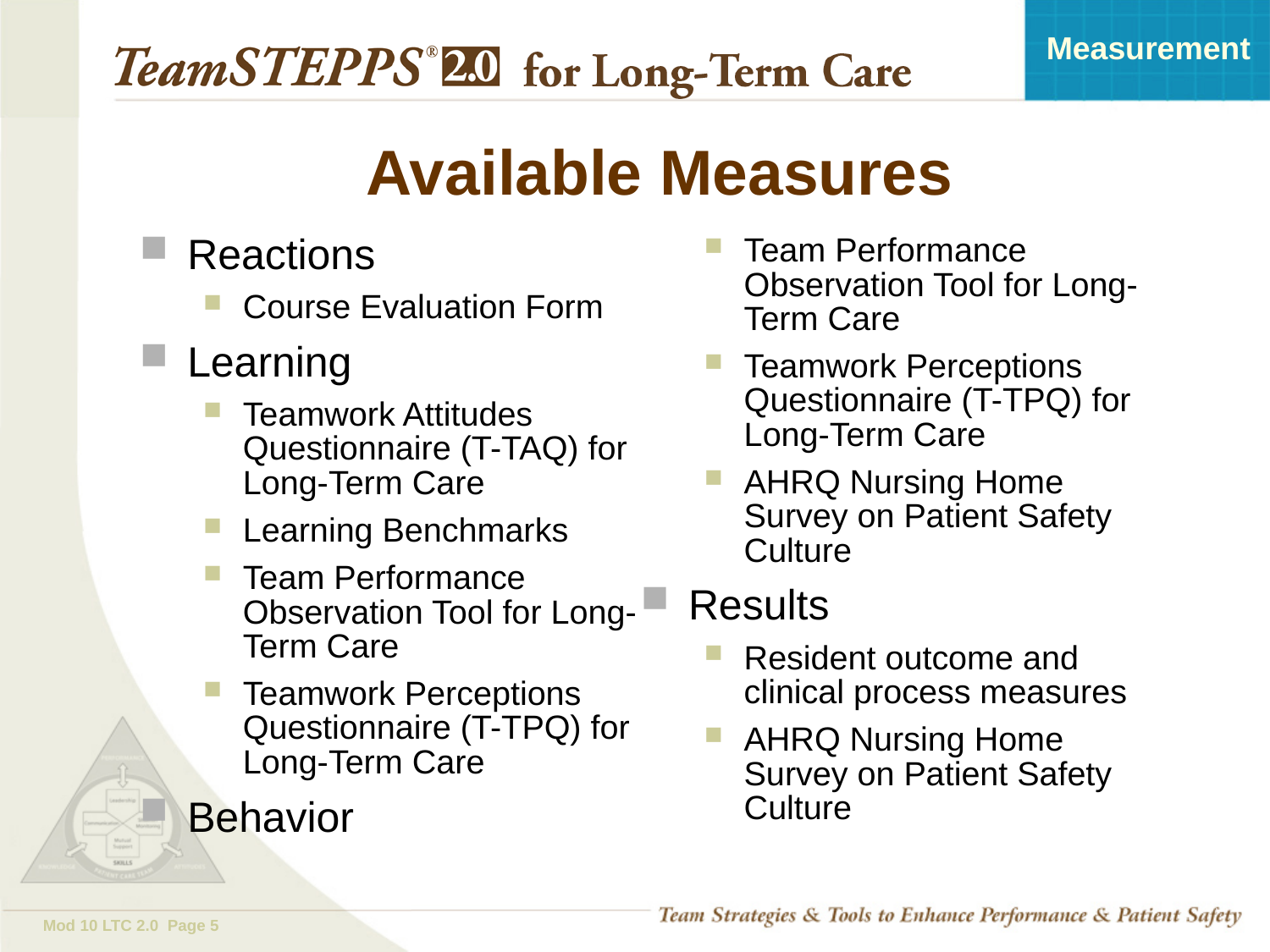

# Available Measures
Reactions
Course Evaluation Form
Learning
Teamwork Attitudes Questionnaire (T-TAQ) for Long-Term Care
Learning Benchmarks
Team Performance Observation Tool for Long-Term Care
Teamwork Perceptions Questionnaire (T-TPQ) for Long-Term Care
Behavior
Team Performance Observation Tool for Long-Term Care
Teamwork Perceptions Questionnaire (T-TPQ) for Long-Term Care
AHRQ Nursing Home Survey on Patient Safety Culture
Results
Resident outcome and clinical process measures
AHRQ Nursing Home Survey on Patient Safety Culture